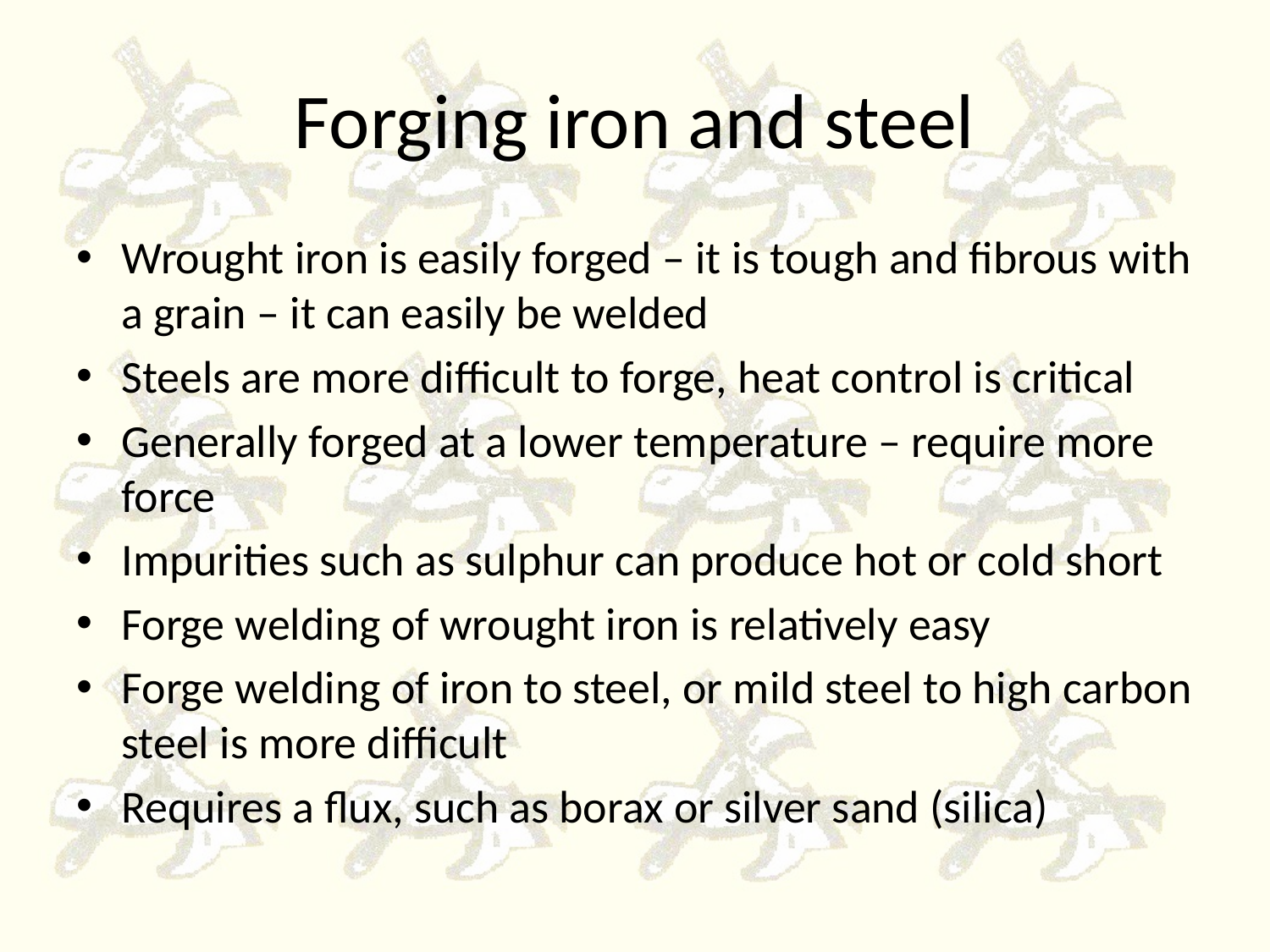

# Forging iron and steel
Wrought iron is easily forged – it is tough and fibrous with a grain – it can easily be welded
Steels are more difficult to forge, heat control is critical
Generally forged at a lower temperature – require more force
Impurities such as sulphur can produce hot or cold short
Forge welding of wrought iron is relatively easy
Forge welding of iron to steel, or mild steel to high carbon steel is more difficult
Requires a flux, such as borax or silver sand (silica)